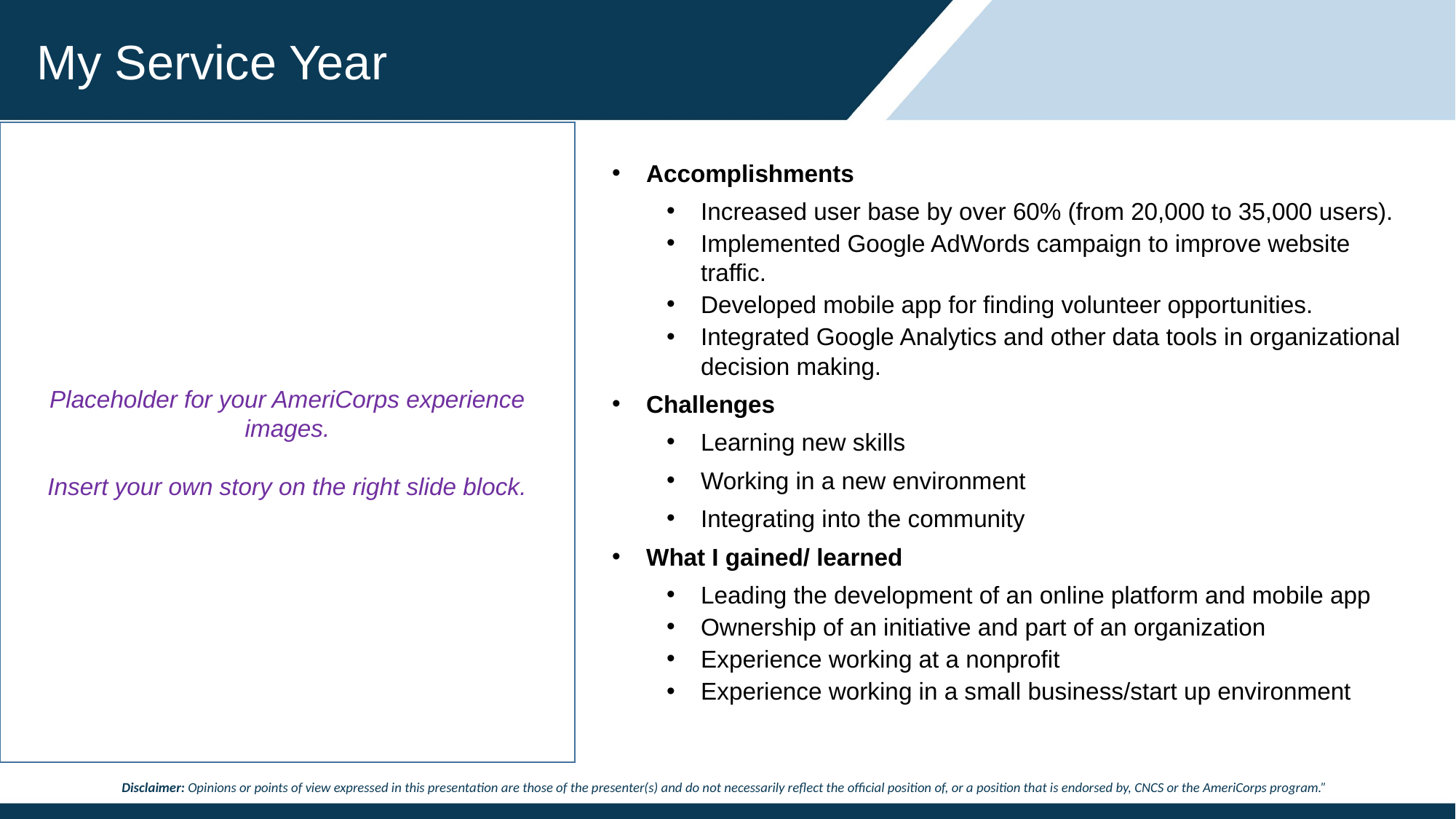

My Service Year
Placeholder for your AmeriCorps experience images.

Insert your own story on the right slide block.
Accomplishments
Increased user base by over 60% (from 20,000 to 35,000 users).
Implemented Google AdWords campaign to improve website traffic.
Developed mobile app for finding volunteer opportunities.
Integrated Google Analytics and other data tools in organizational decision making.
Challenges
Learning new skills
Working in a new environment
Integrating into the community
What I gained/ learned
Leading the development of an online platform and mobile app
Ownership of an initiative and part of an organization
Experience working at a nonprofit
Experience working in a small business/start up environment
Disclaimer: Opinions or points of view expressed in this presentation are those of the presenter(s) and do not necessarily reflect the official position of, or a position that is endorsed by, CNCS or the AmeriCorps program.”